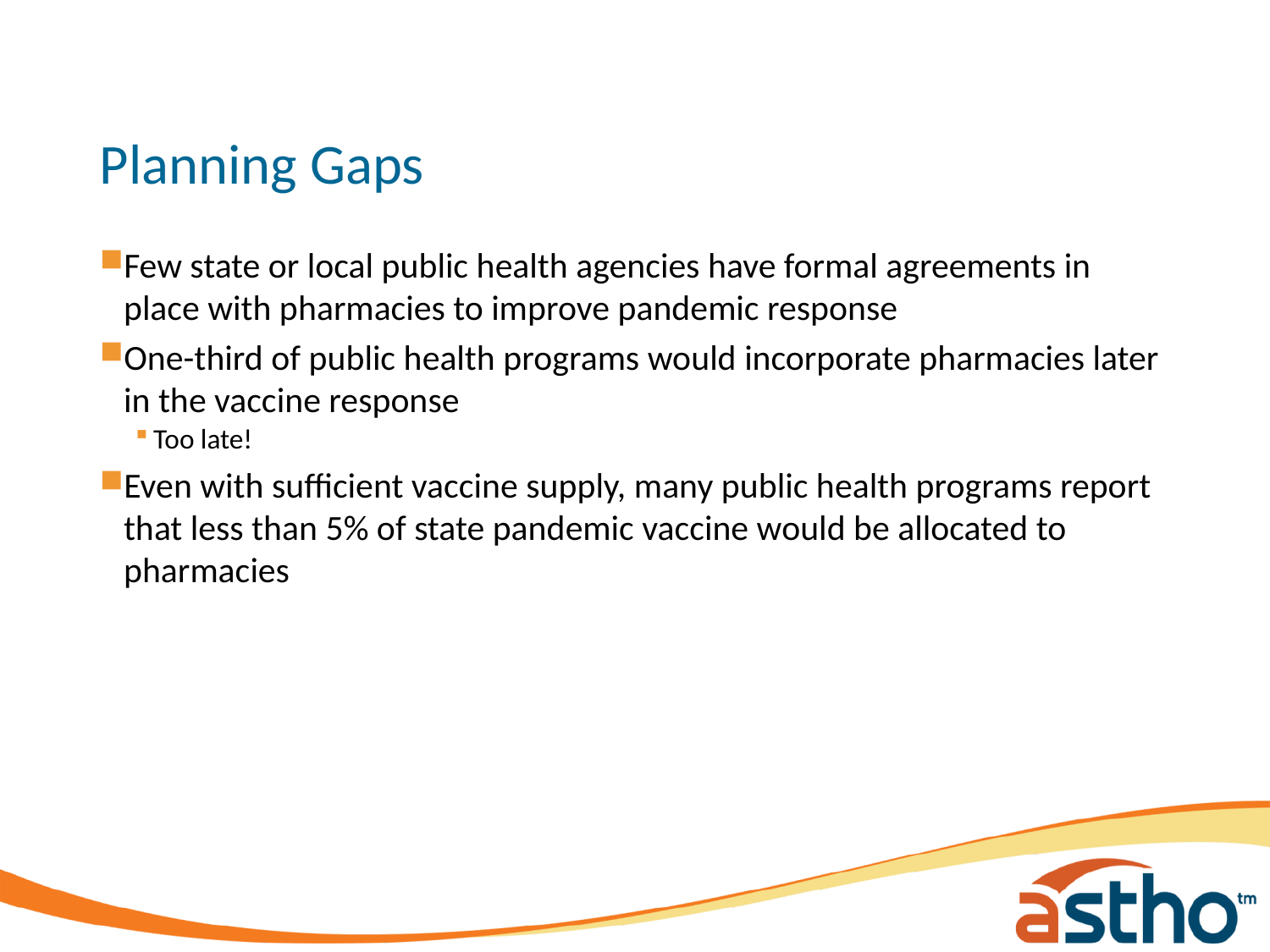

# Planning Gaps
Few state or local public health agencies have formal agreements in place with pharmacies to improve pandemic response
One-third of public health programs would incorporate pharmacies later in the vaccine response
Too late!
Even with sufficient vaccine supply, many public health programs report that less than 5% of state pandemic vaccine would be allocated to pharmacies